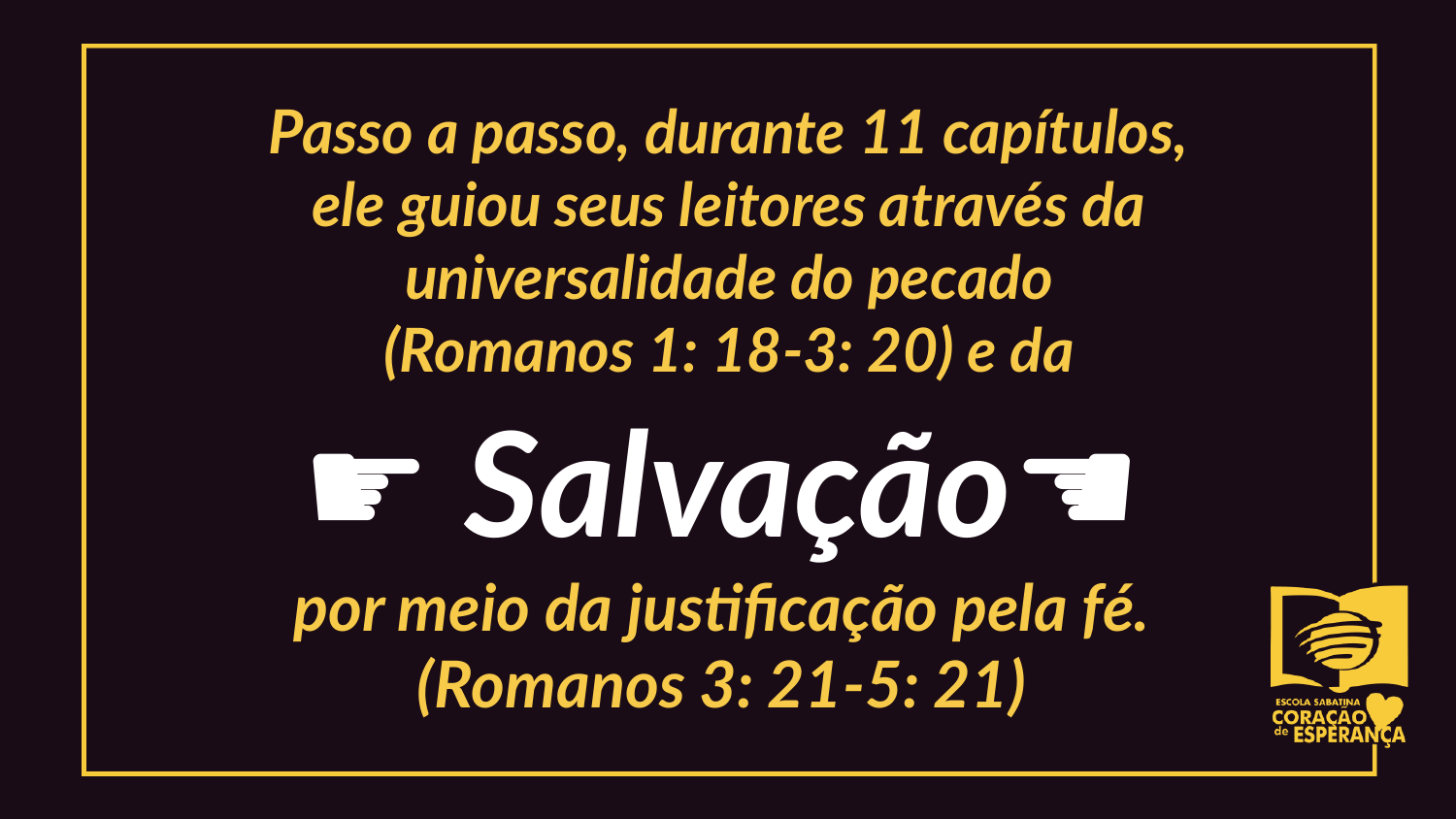

Passo a passo, durante 11 capítulos,
ele guiou seus leitores através da
universalidade do pecado
(Romanos 1: 18-3: 20) e da

☛ Salvação☚
por meio da justificação pela fé.
(Romanos 3: 21-5: 21)